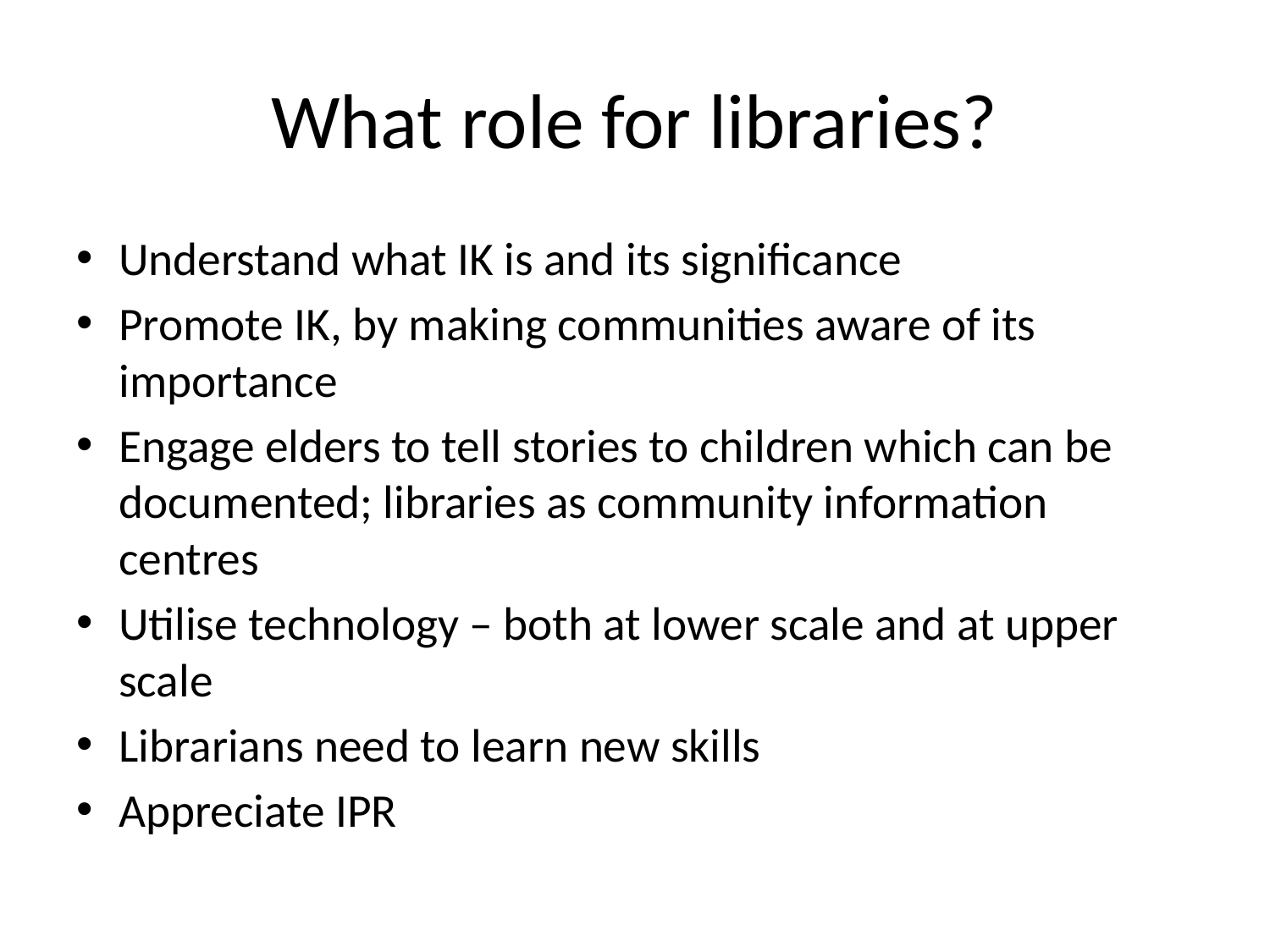

# What role for libraries?
Understand what IK is and its significance
Promote IK, by making communities aware of its importance
Engage elders to tell stories to children which can be documented; libraries as community information centres
Utilise technology – both at lower scale and at upper scale
Librarians need to learn new skills
Appreciate IPR